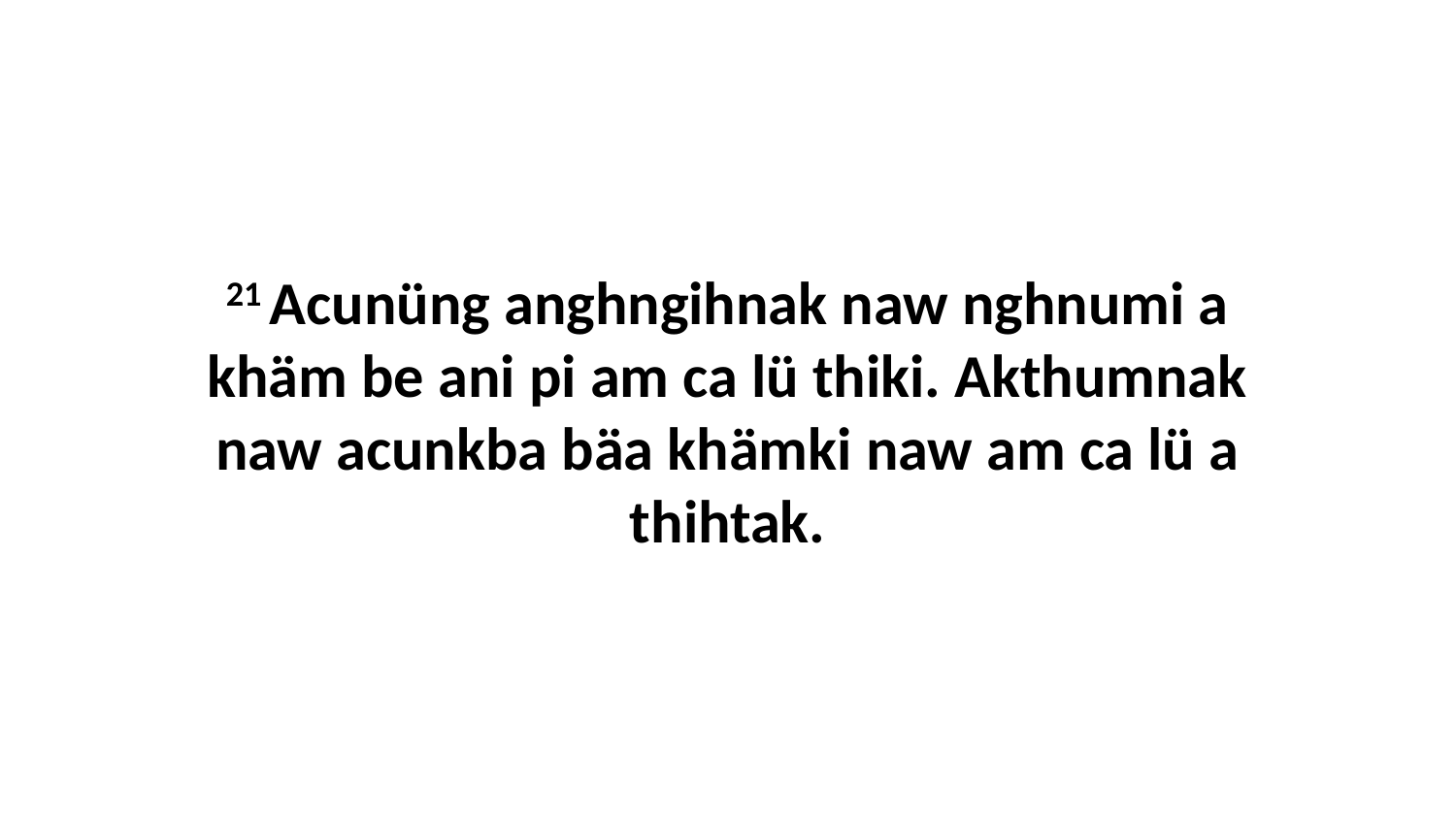

21 Acunüng anghngihnak naw nghnumi a khäm be ani pi am ca lü thiki. Akthumnak naw acunkba bäa khämki naw am ca lü a thihtak.